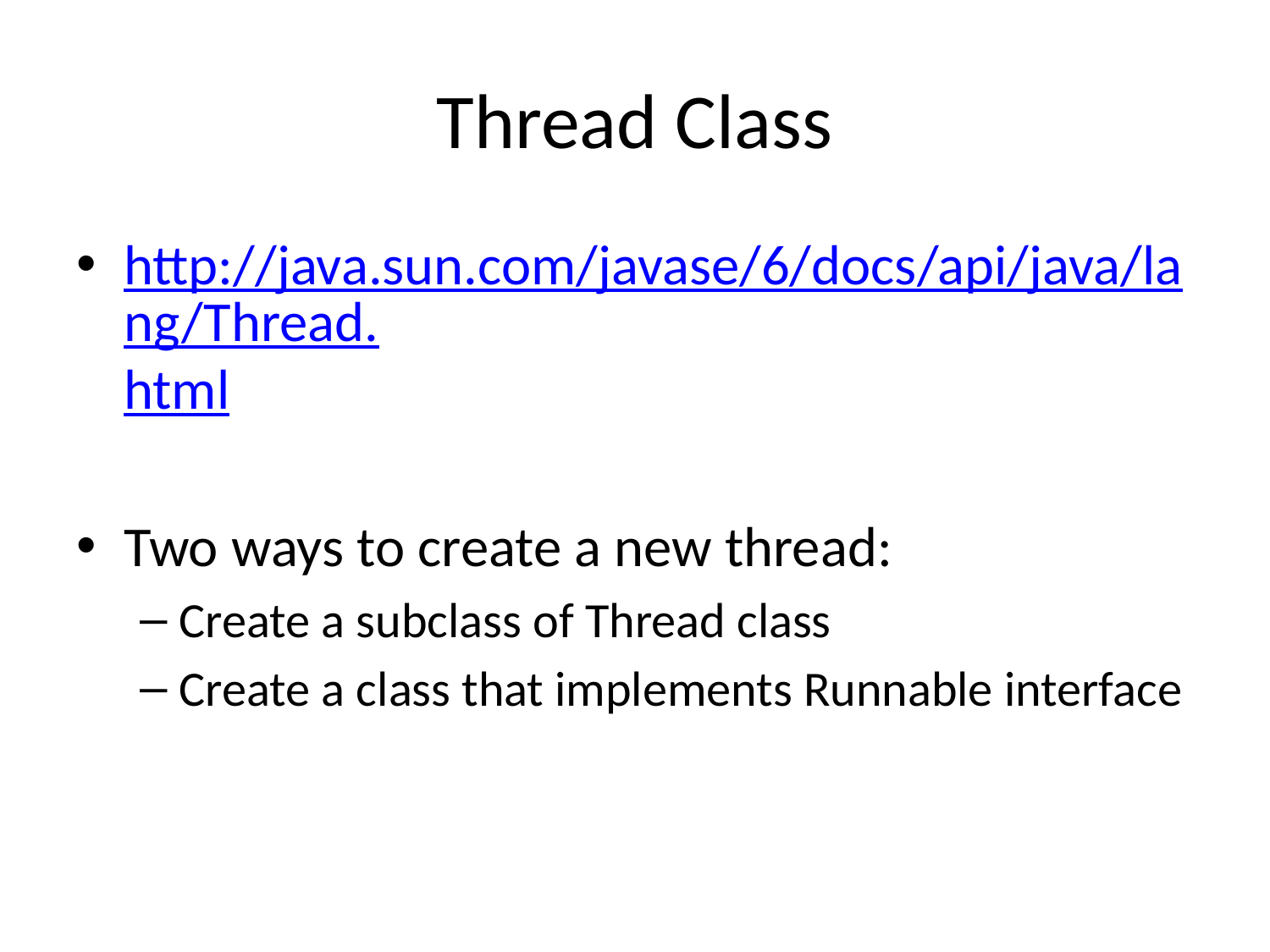

# Thread Class
http://java.sun.com/javase/6/docs/api/java/lang/Thread.html

Two ways to create a new thread:
Create a subclass of Thread class
Create a class that implements Runnable interface